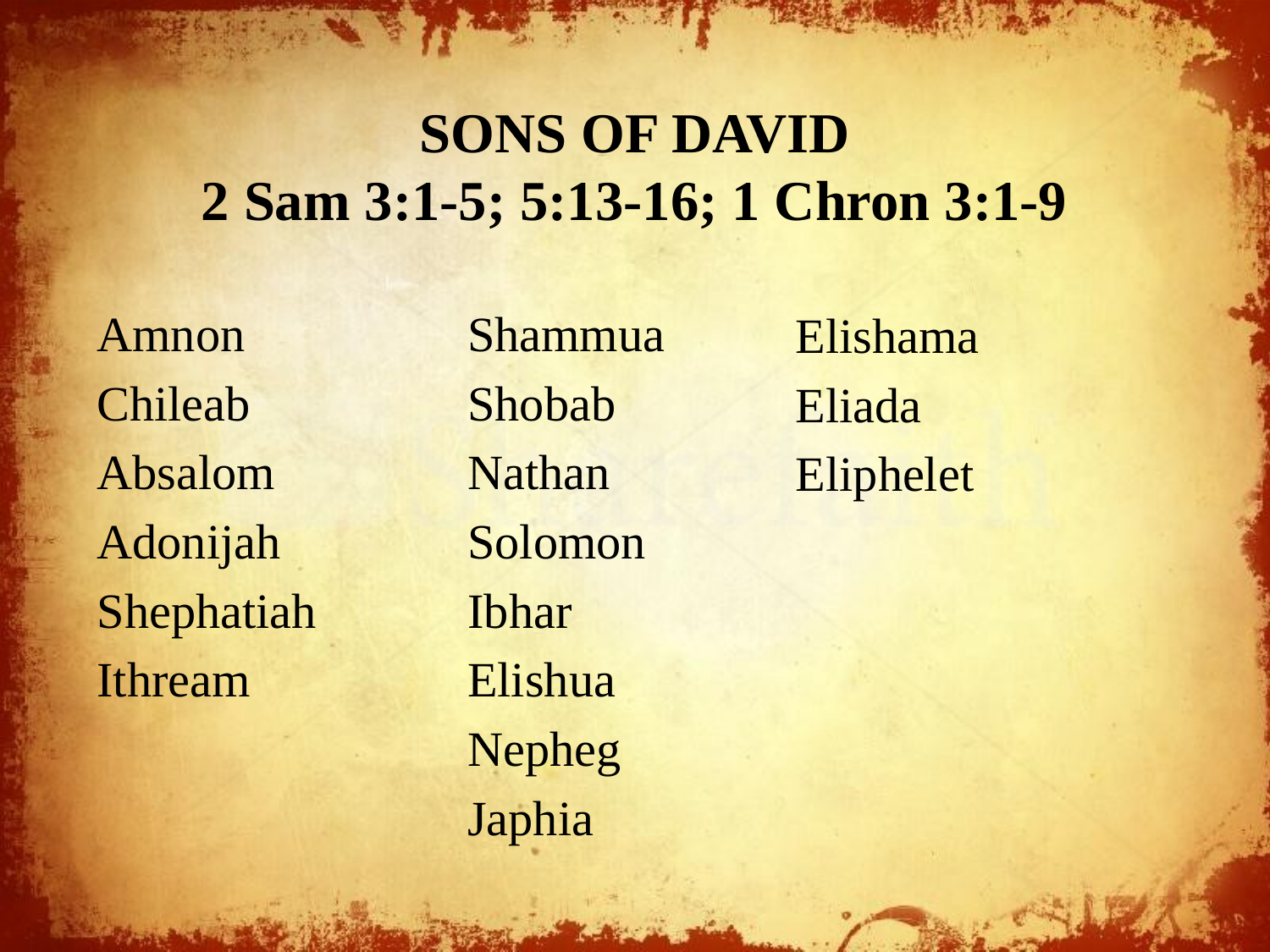

# SONS OF DAVID 2 Sam 3:1-5; 5:13-16; 1 Chron 3:1-9
Amnon
Chileab
Absalom
Adonijah
Shephatiah
Ithream
Shammua
Shobab
Nathan
Solomon
Ibhar
Elishua
Nepheg
Japhia

Elishama
Eliada
Eliphelet